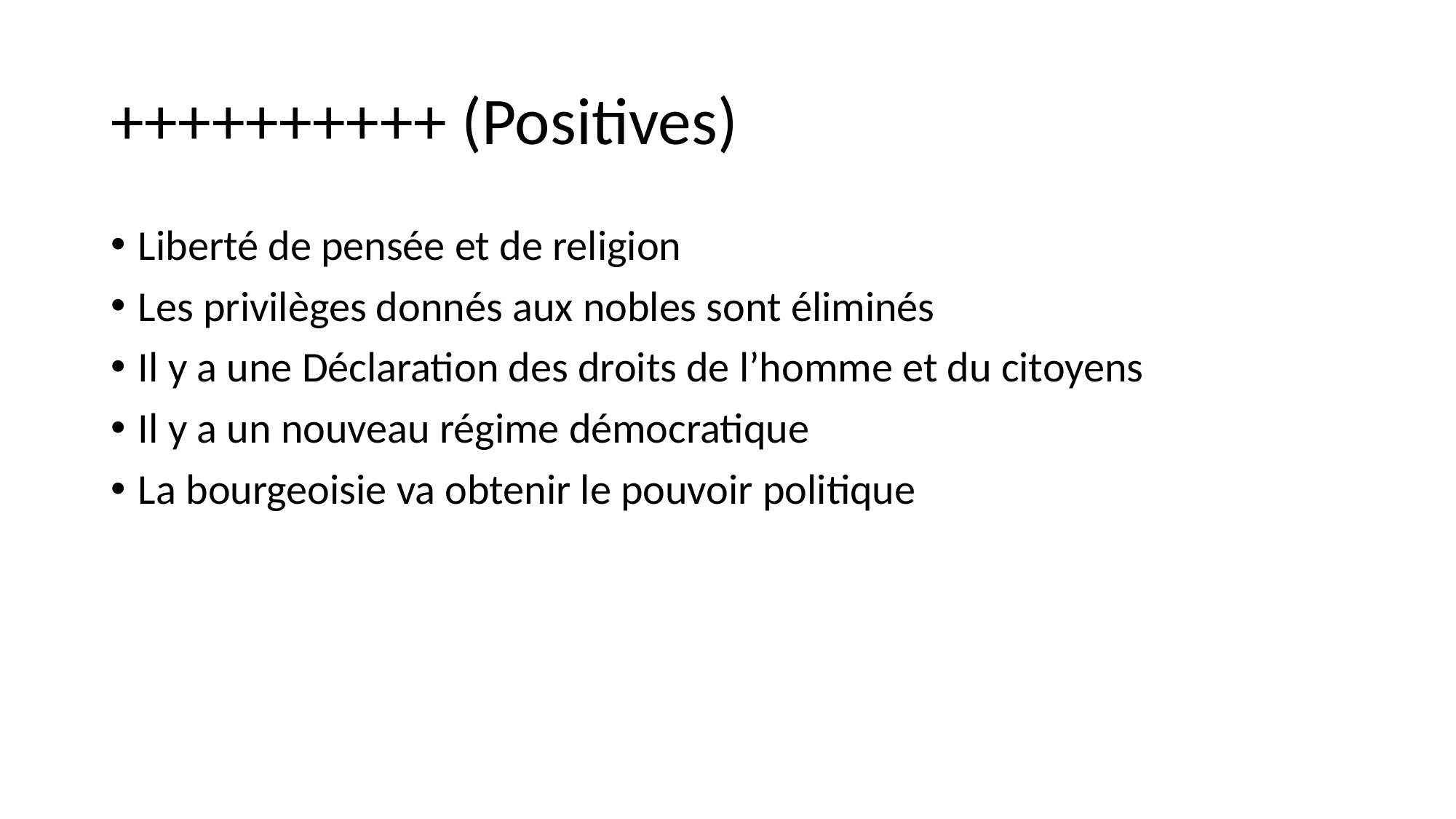

# ++++++++++ (Positives)
Liberté de pensée et de religion
Les privilèges donnés aux nobles sont éliminés
Il y a une Déclaration des droits de l’homme et du citoyens
Il y a un nouveau régime démocratique
La bourgeoisie va obtenir le pouvoir politique